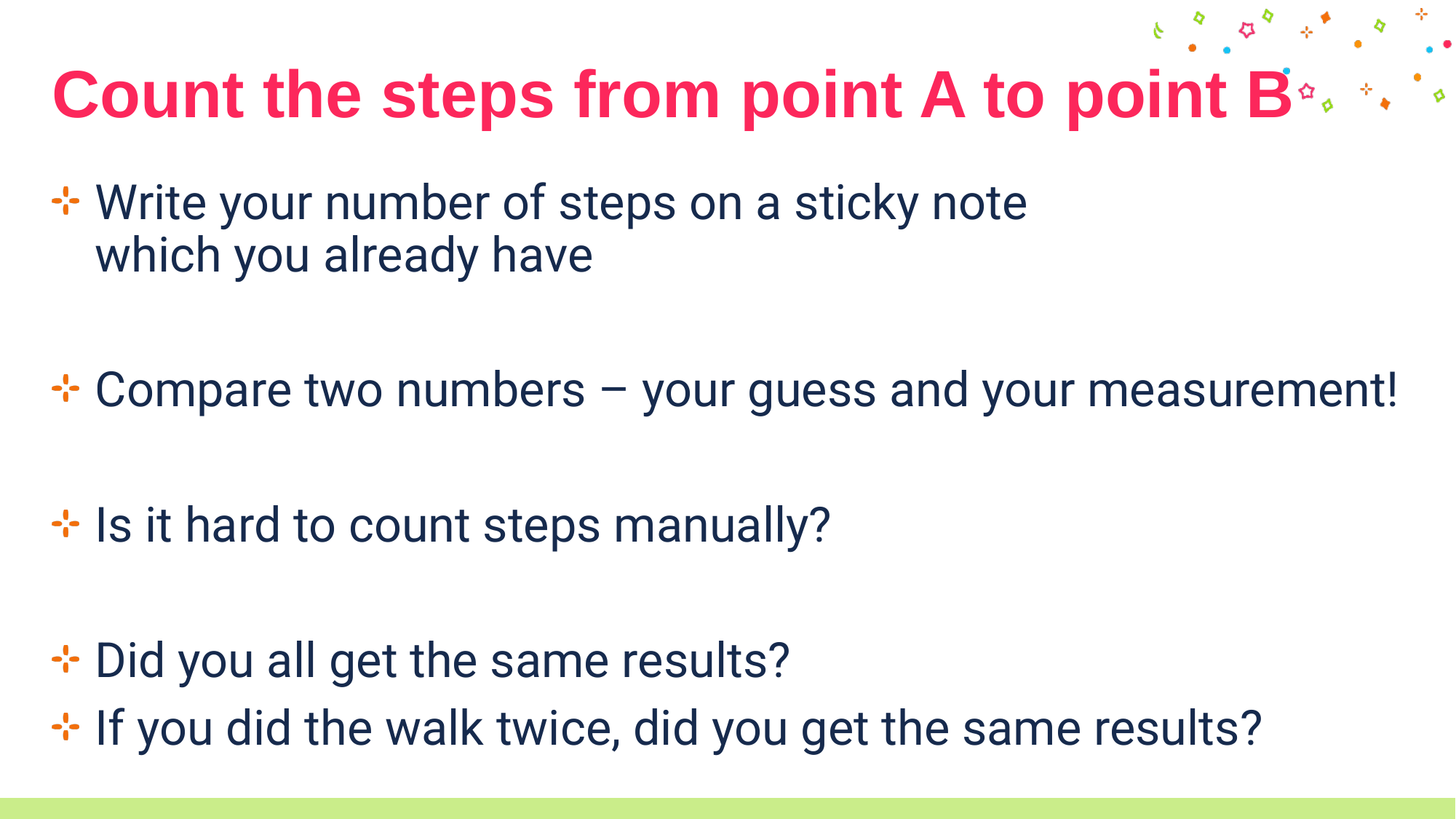

# Count the steps from point A to point B
Write your number of steps on a sticky note
which you already have

Compare two numbers – your guess and your measurement!

Is it hard to count steps manually?

Did you all get the same results?
If you did the walk twice, did you get the same results?